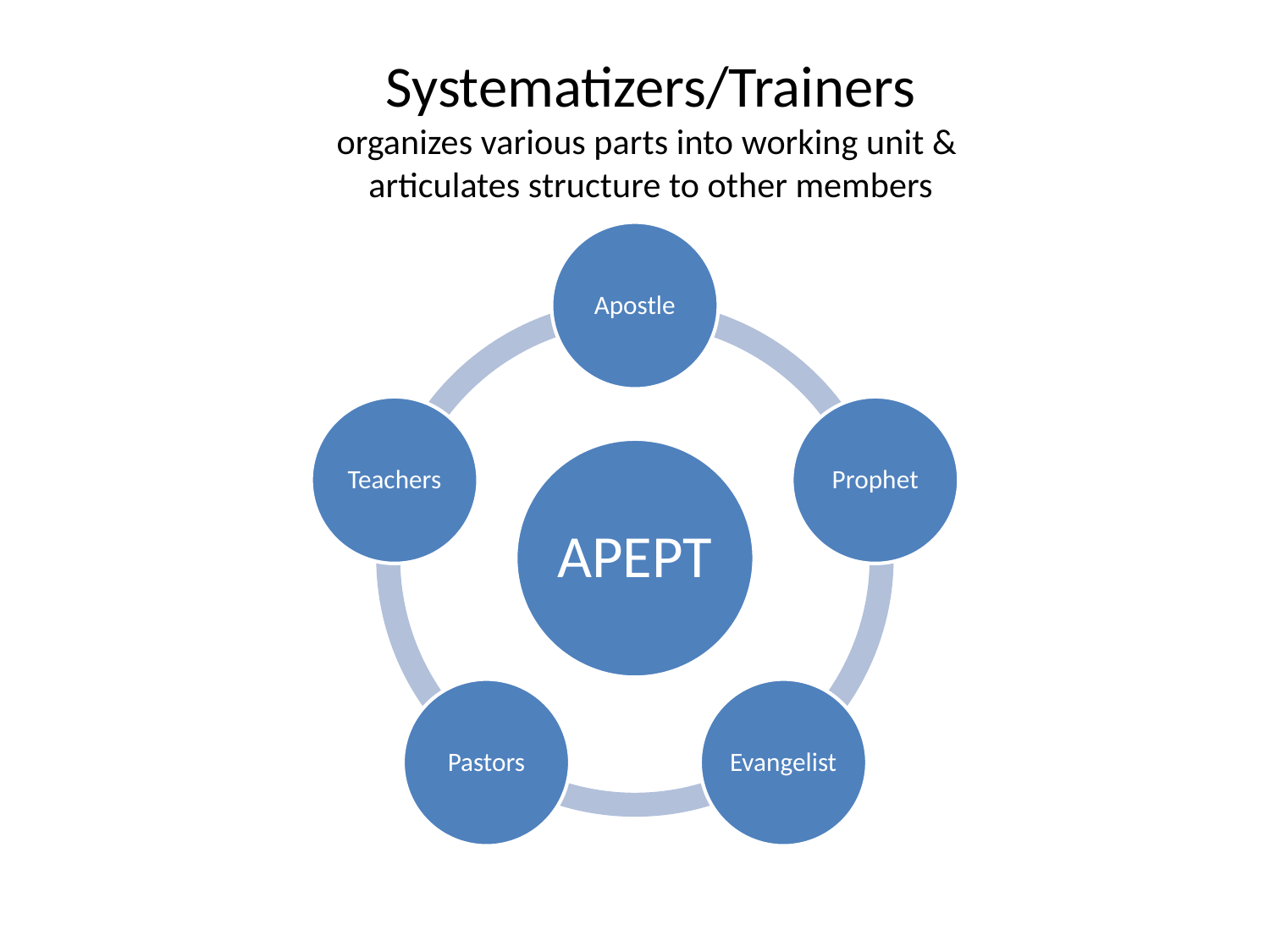

# Systematizers/Trainers organizes various parts into working unit & articulates structure to other members
APEPT
Apostle
Prophet
Evangelist
Pastors
Teachers